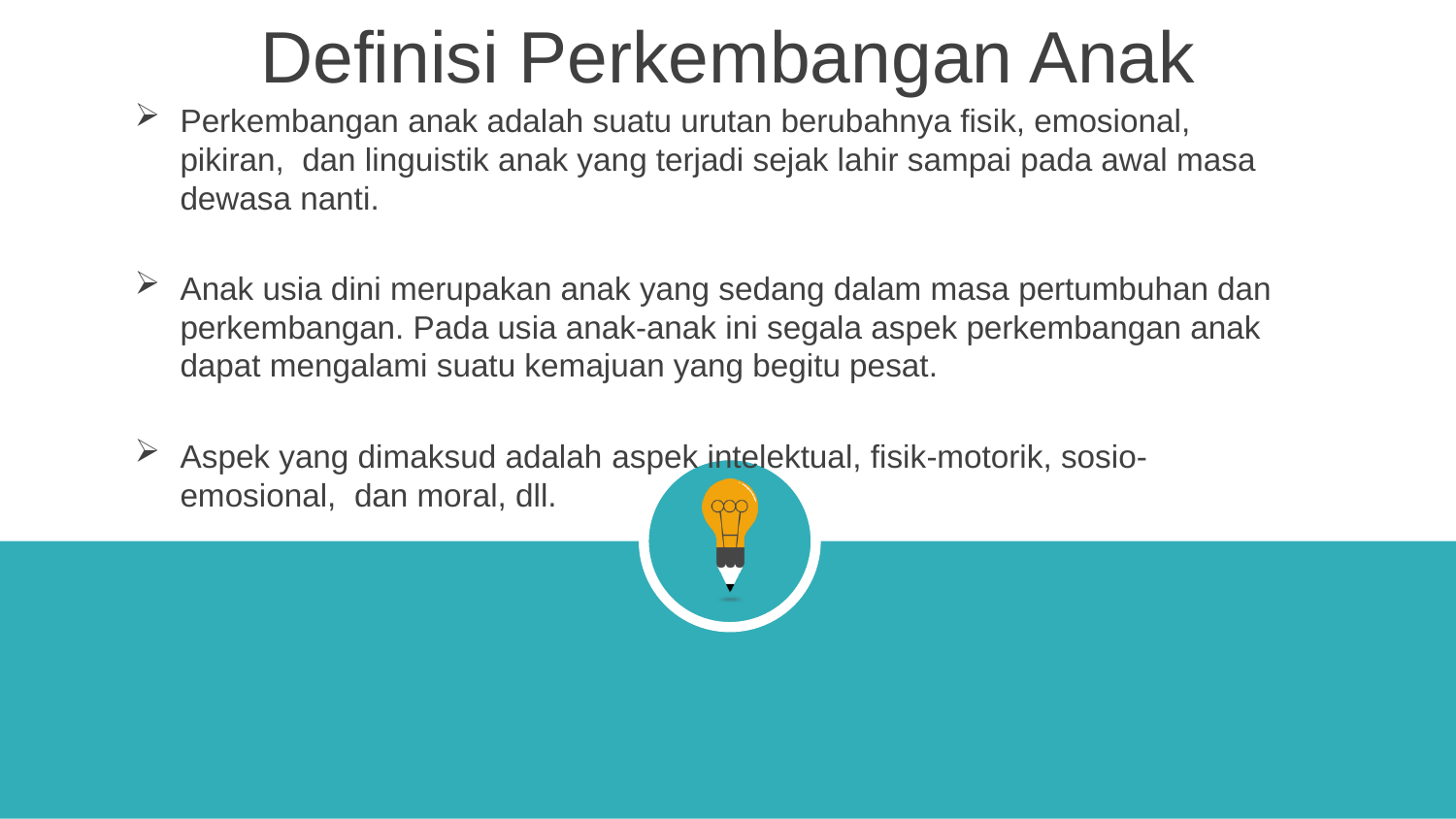

Definisi Perkembangan Anak
Perkembangan anak adalah suatu urutan berubahnya fisik, emosional, pikiran,  dan linguistik anak yang terjadi sejak lahir sampai pada awal masa dewasa nanti.

Anak usia dini merupakan anak yang sedang dalam masa pertumbuhan dan perkembangan. Pada usia anak-anak ini segala aspek perkembangan anak dapat mengalami suatu kemajuan yang begitu pesat.

Aspek yang dimaksud adalah aspek intelektual, fisik-motorik, sosio-emosional,  dan moral, dll.